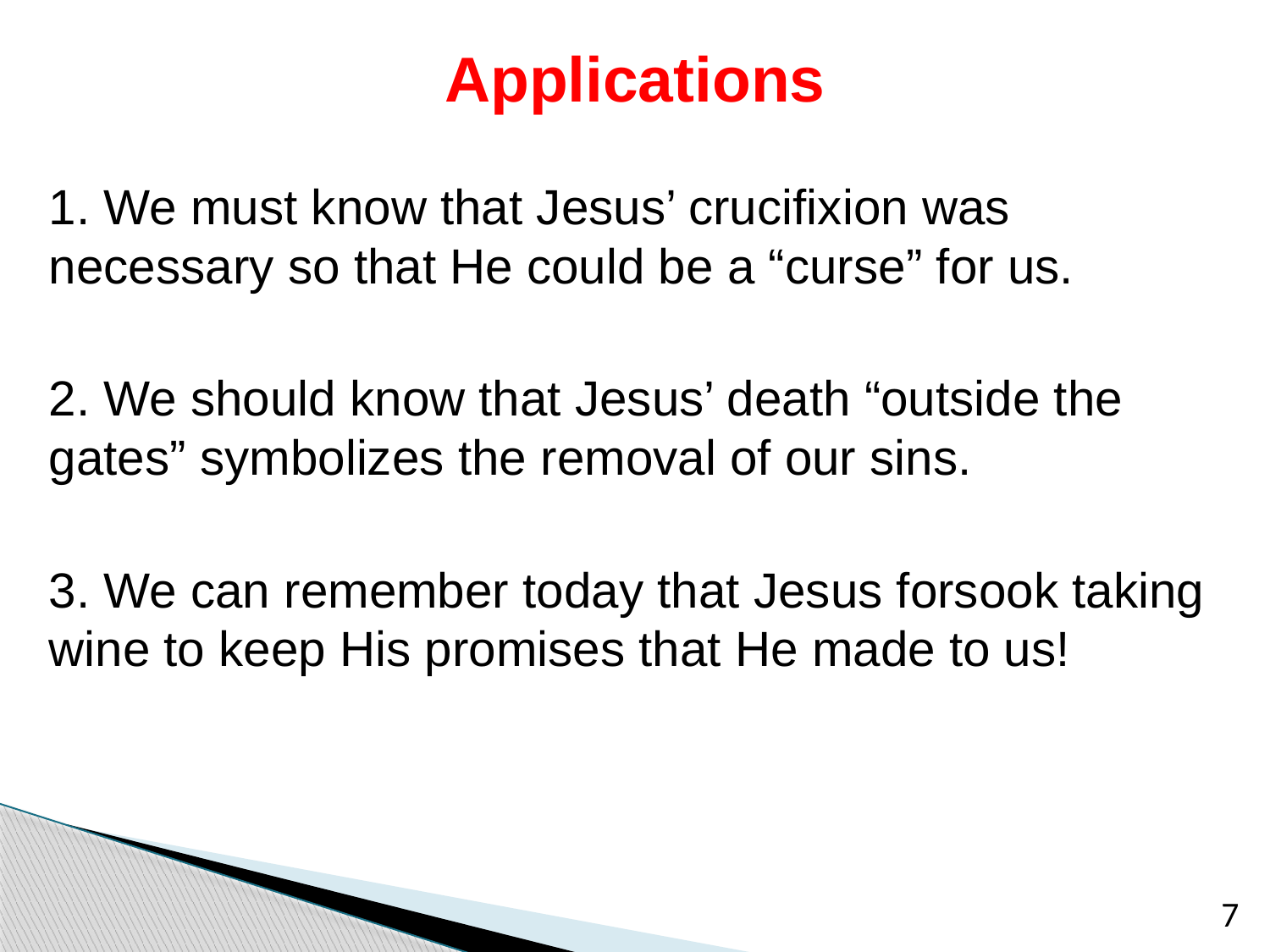

# Applications
1. We must know that Jesus’ crucifixion was necessary so that He could be a “curse” for us.

2. We should know that Jesus’ death “outside the gates” symbolizes the removal of our sins.

3. We can remember today that Jesus forsook taking wine to keep His promises that He made to us!
7